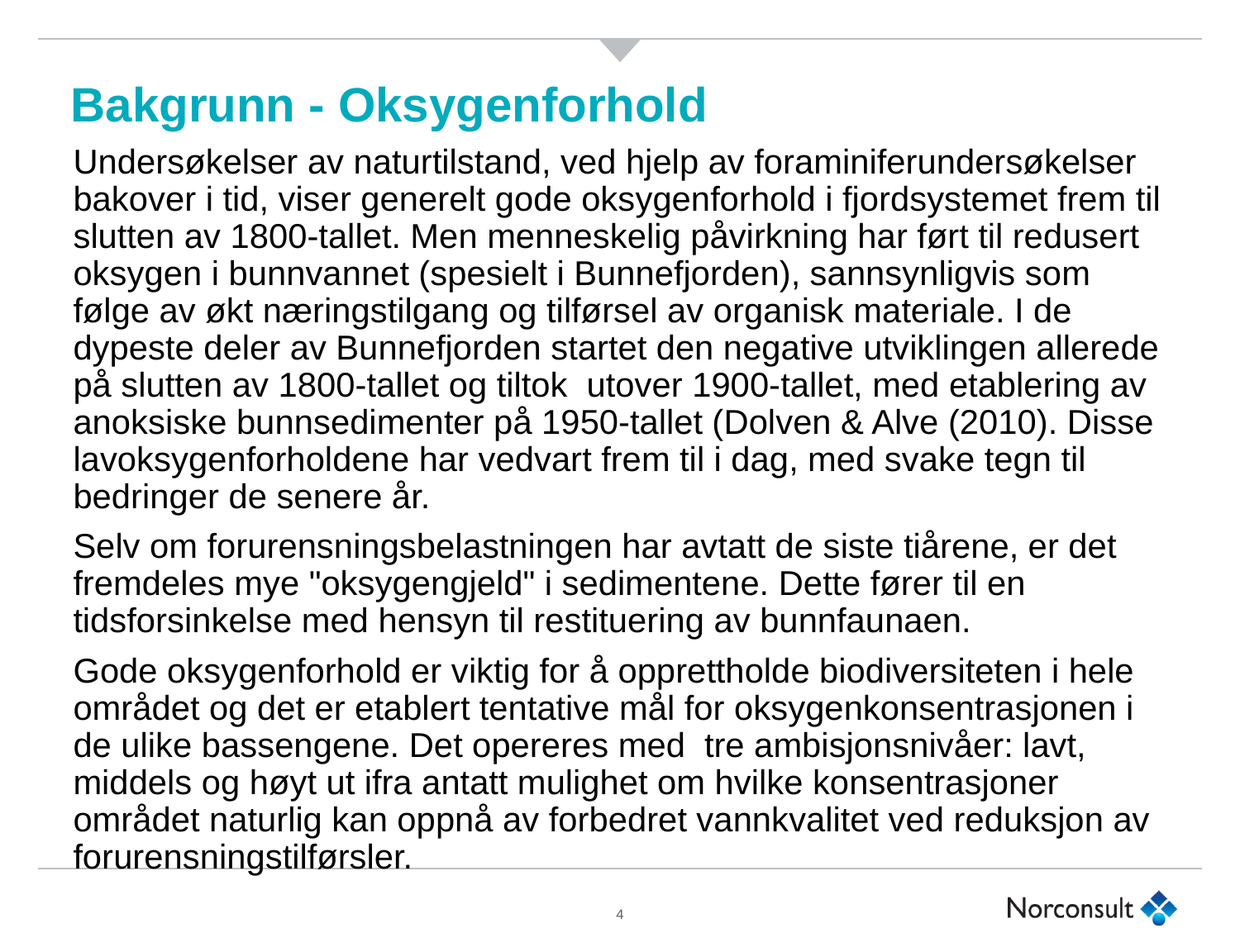

# Bakgrunn - Oksygenforhold
Undersøkelser av naturtilstand, ved hjelp av foraminiferundersøkelser bakover i tid, viser generelt gode oksygenforhold i fjordsystemet frem til slutten av 1800-tallet. Men menneskelig påvirkning har ført til redusert oksygen i bunnvannet (spesielt i Bunnefjorden), sannsynligvis som følge av økt næringstilgang og tilførsel av organisk materiale. I de dypeste deler av Bunnefjorden startet den negative utviklingen allerede på slutten av 1800-tallet og tiltok  utover 1900-tallet, med etablering av anoksiske bunnsedimenter på 1950-tallet (Dolven & Alve (2010). Disse lavoksygenforholdene har vedvart frem til i dag, med svake tegn til bedringer de senere år.
Selv om forurensningsbelastningen har avtatt de siste tiårene, er det fremdeles mye "oksygengjeld" i sedimentene. Dette fører til en tidsforsinkelse med hensyn til restituering av bunnfaunaen.
Gode oksygenforhold er viktig for å opprettholde biodiversiteten i hele området og det er etablert tentative mål for oksygenkonsentrasjonen i de ulike bassengene. Det opereres med  tre ambisjonsnivåer: lavt, middels og høyt ut ifra antatt mulighet om hvilke konsentrasjoner området naturlig kan oppnå av forbedret vannkvalitet ved reduksjon av forurensningstilførsler.

4